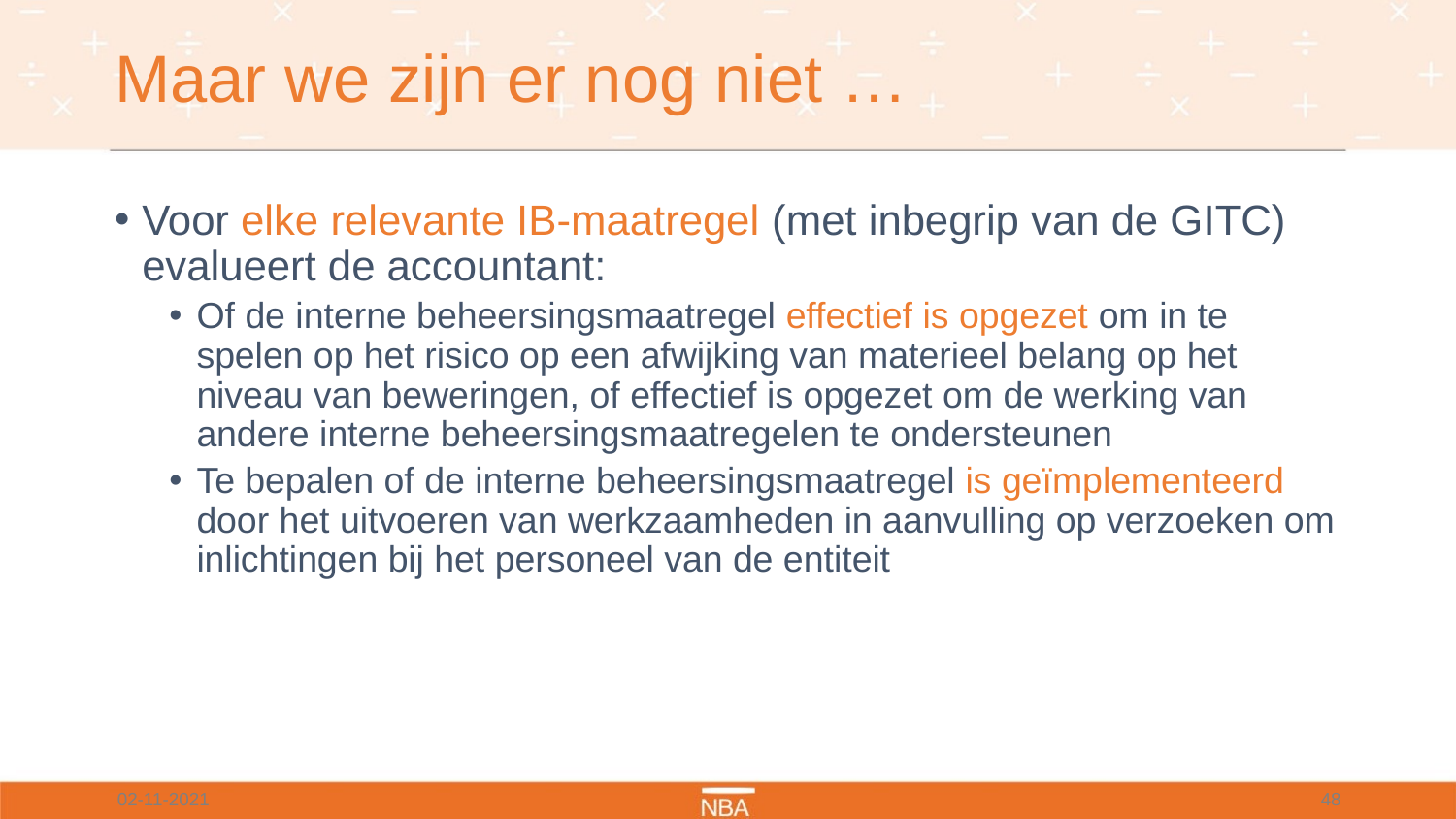

# Maar we zijn er nog niet …
Voor elke relevante IB-maatregel (met inbegrip van de GITC) evalueert de accountant:
Of de interne beheersingsmaatregel effectief is opgezet om in te spelen op het risico op een afwijking van materieel belang op het niveau van beweringen, of effectief is opgezet om de werking van andere interne beheersingsmaatregelen te ondersteunen
Te bepalen of de interne beheersingsmaatregel is geïmplementeerd door het uitvoeren van werkzaamheden in aanvulling op verzoeken om inlichtingen bij het personeel van de entiteit
02-11-2021
48